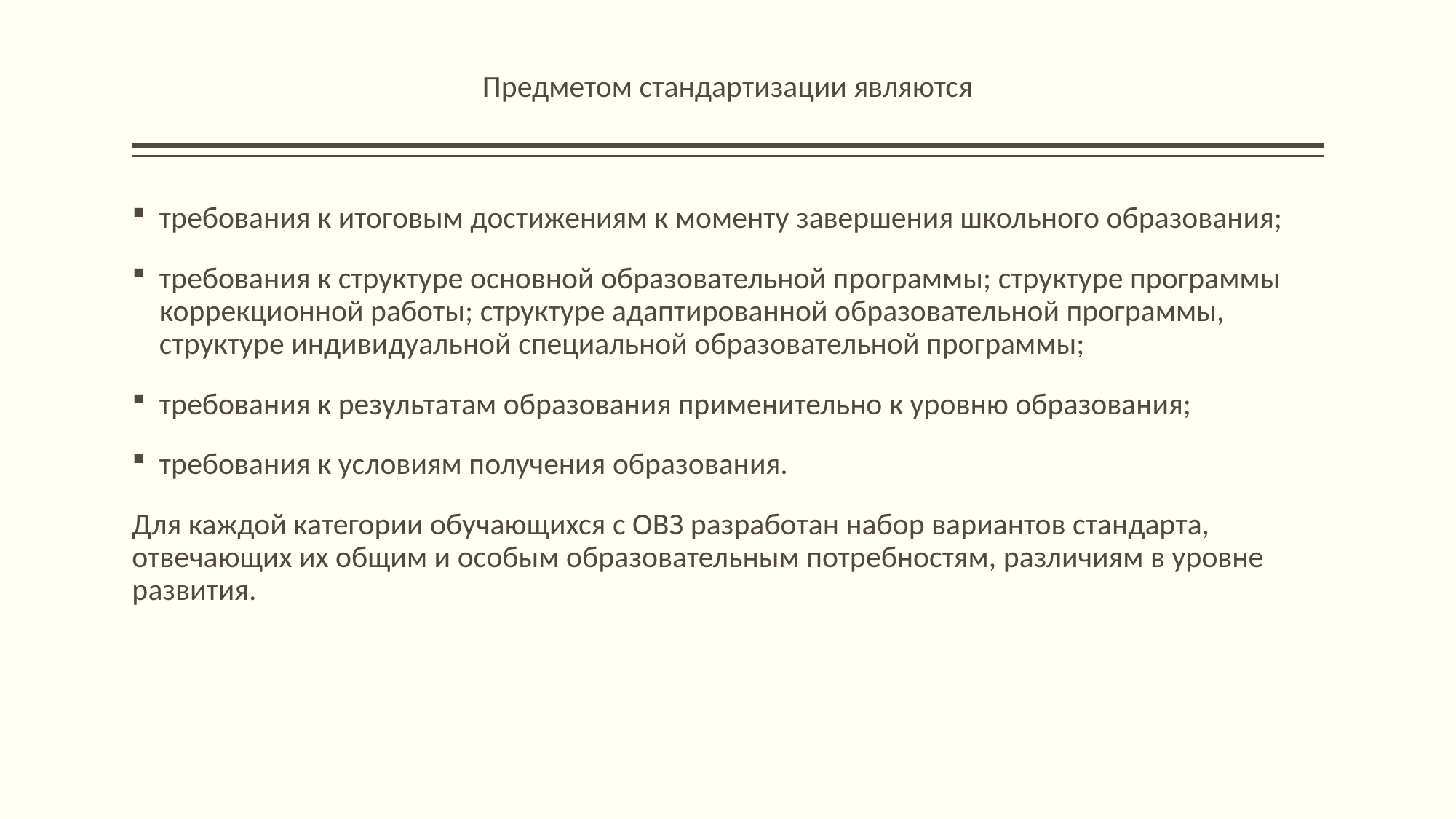

# Предметом стандартизации являются
требования к итоговым достижениям к моменту завершения школьного образования;
требования к структуре основной образовательной программы; структуре программы коррекционной работы; структуре адаптированной образовательной программы, структуре индивидуальной специальной образовательной программы;
требования к результатам образования применительно к уровню образования;
требования к условиям получения образования.
Для каждой категории обучающихся с ОВЗ разработан набор вариантов стандарта, отвечающих их общим и особым образовательным потребностям, различиям в уровне развития.